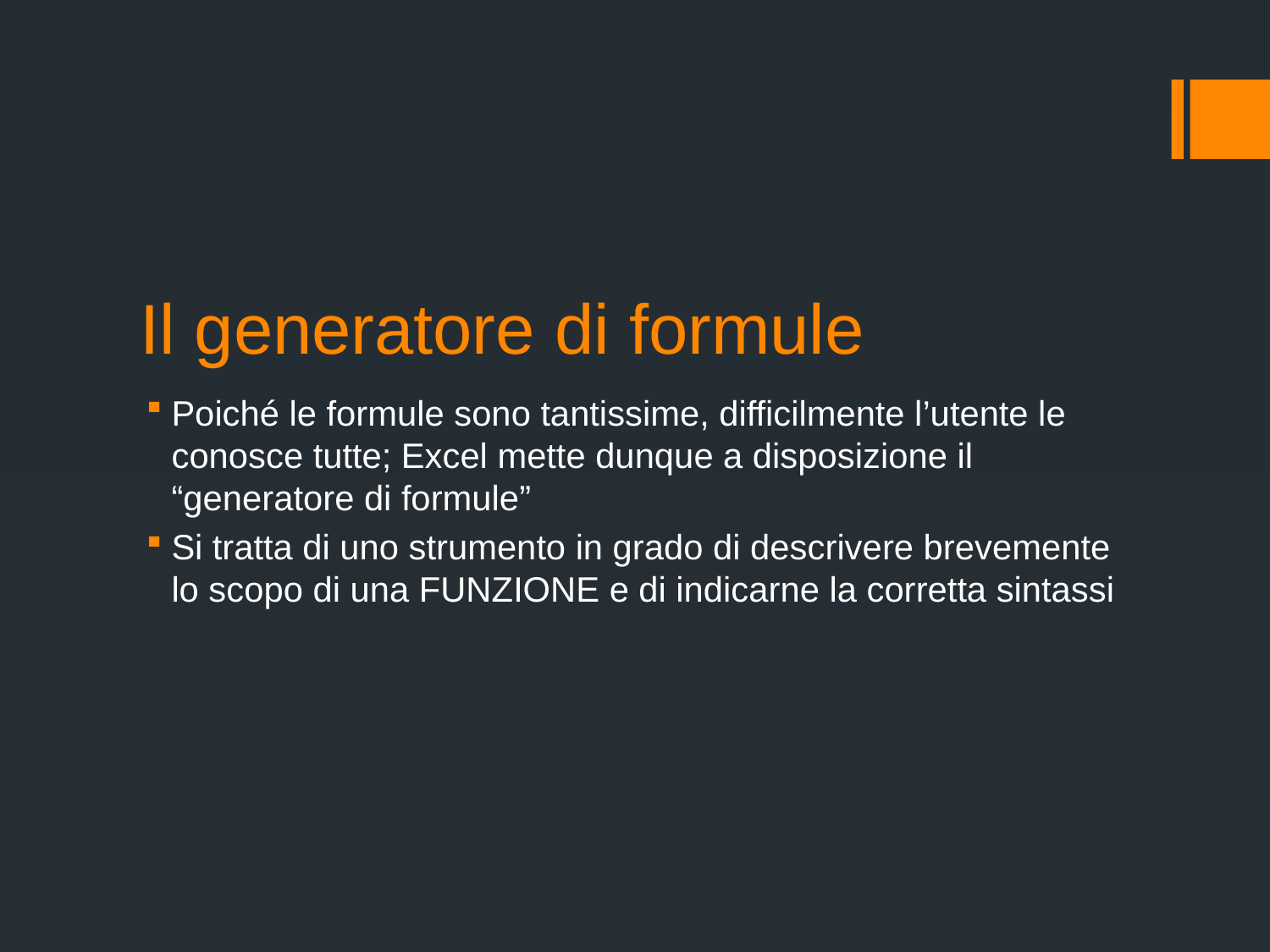

# Il generatore di formule
Poiché le formule sono tantissime, difficilmente l’utente le conosce tutte; Excel mette dunque a disposizione il “generatore di formule”
Si tratta di uno strumento in grado di descrivere brevemente lo scopo di una FUNZIONE e di indicarne la corretta sintassi